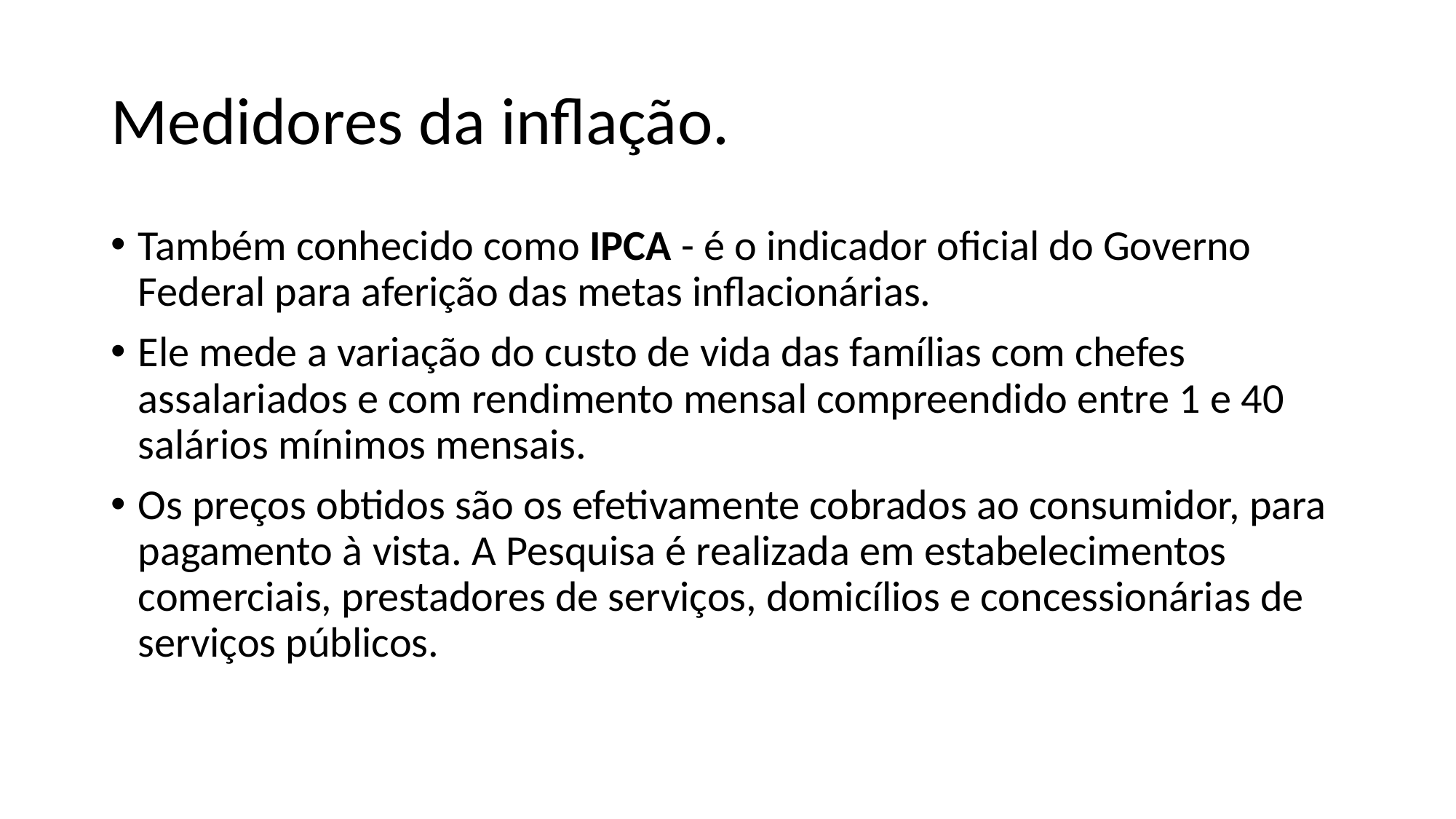

# Medidores da inflação.
Também conhecido como IPCA - é o indicador oficial do Governo Federal para aferição das metas inflacionárias.
Ele mede a variação do custo de vida das famílias com chefes assalariados e com rendimento mensal compreendido entre 1 e 40 salários mínimos mensais.
Os preços obtidos são os efetivamente cobrados ao consumidor, para pagamento à vista. A Pesquisa é realizada em estabelecimentos comerciais, prestadores de serviços, domicílios e concessionárias de serviços públicos.